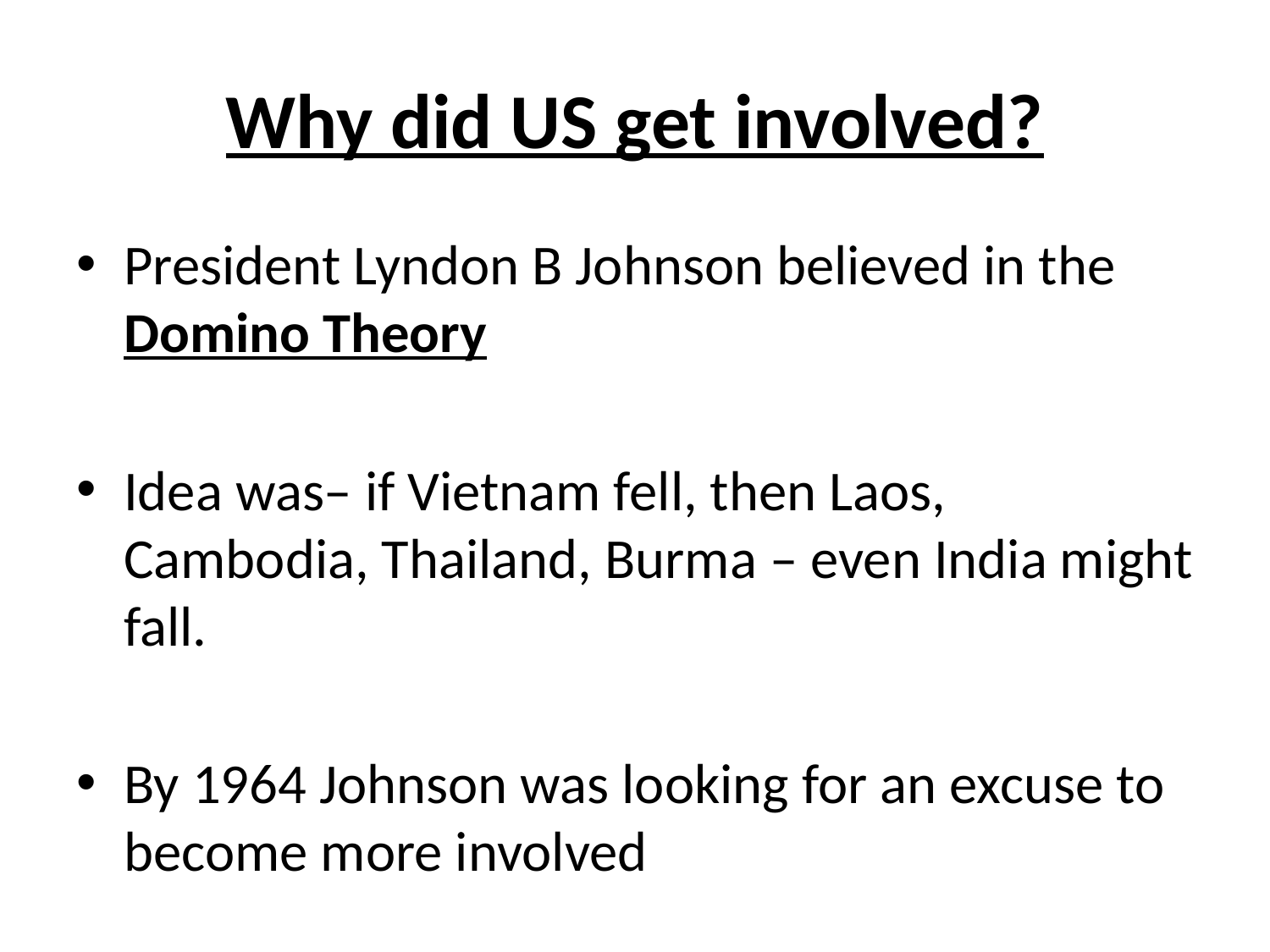

# Why did US get involved?
President Lyndon B Johnson believed in the Domino Theory

Idea was– if Vietnam fell, then Laos, Cambodia, Thailand, Burma – even India might fall.

By 1964 Johnson was looking for an excuse to become more involved